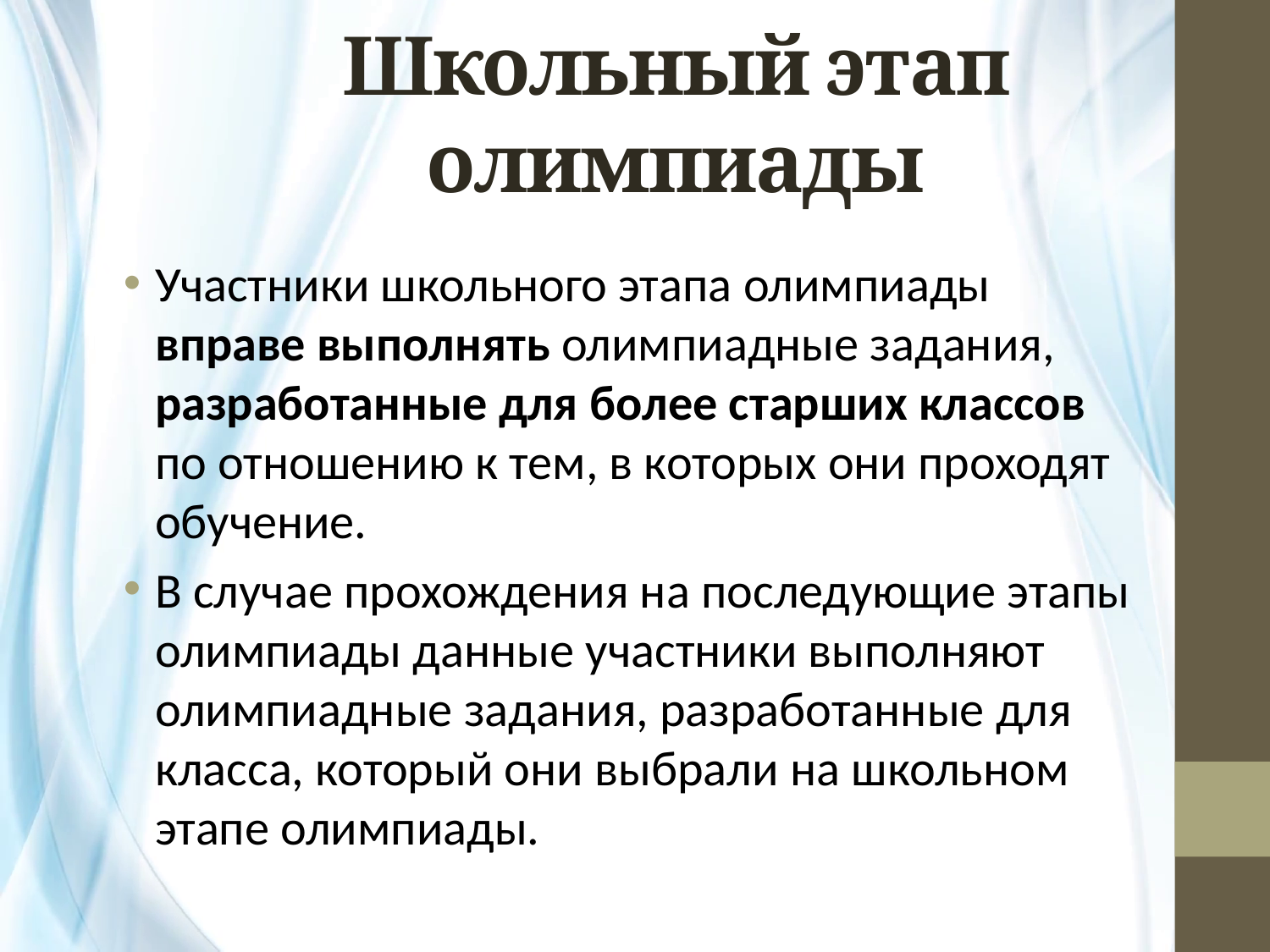

# Школьный этап олимпиады
Участники школьного этапа олимпиады вправе выполнять олимпиадные задания, разработанные для более старших классов по отношению к тем, в которых они проходят обучение.
В случае прохождения на последующие этапы олимпиады данные участники выполняют олимпиадные задания, разработанные для класса, который они выбрали на школьном этапе олимпиады.